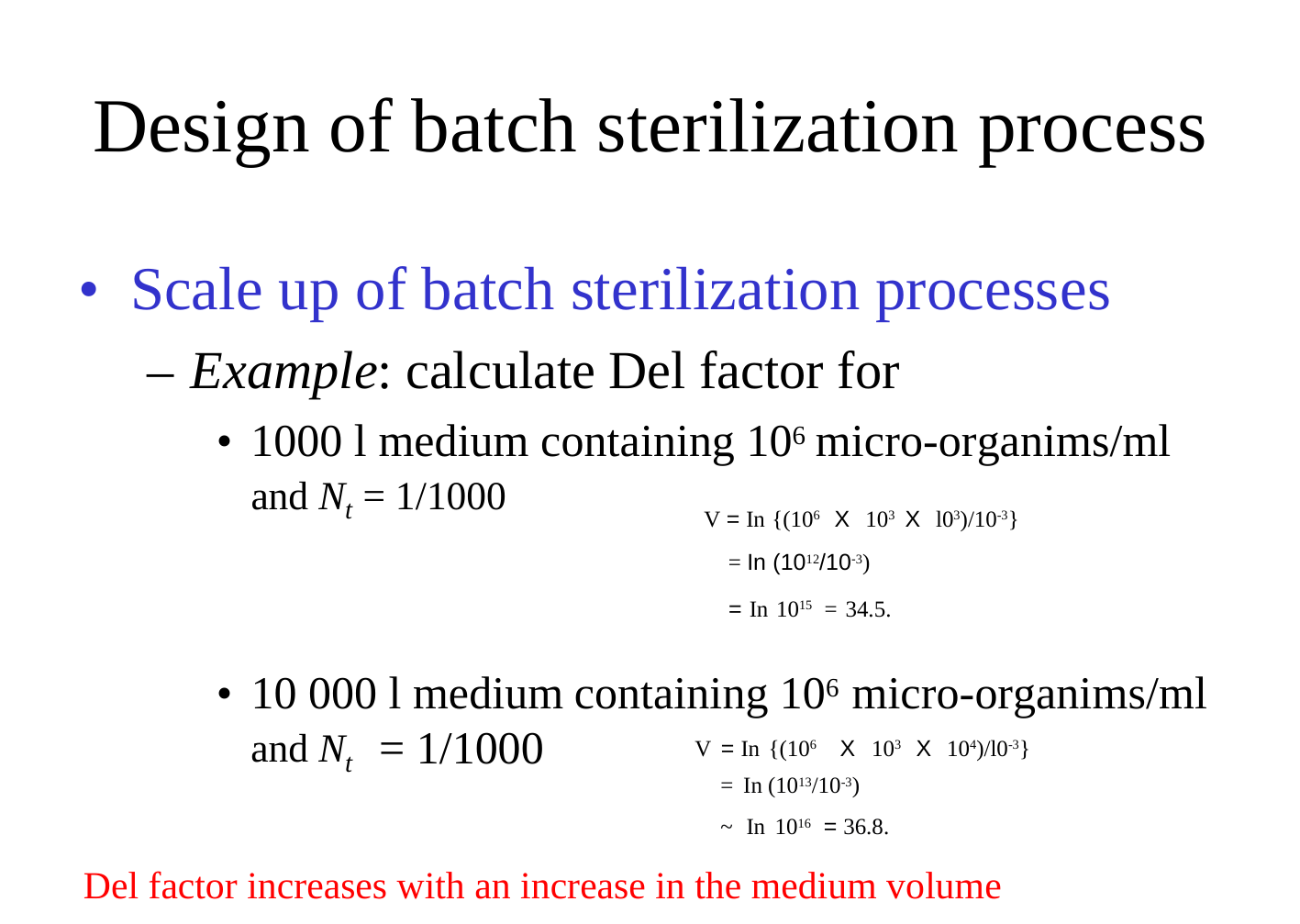

Design of batch sterilization process
•
Scale up of batch sterilization processes
–
Example: calculate Del factor for
1000 l medium containing 106 micro-organims/ml
•
and Nt = 1/1000
V = In {(106  X  103 X  l03)/10-3}
= In (1012/10-3)
= In 1015  = 34.5.
containing 106
•
10 000 l medium
micro-organims/ml
and Nt
= 1/1000
V = In {(106    X  103  X  104)/l0-3}
= In (1013/10-3)
~  In 1016  = 36.8.
Del factor increases with an increase in the medium volume